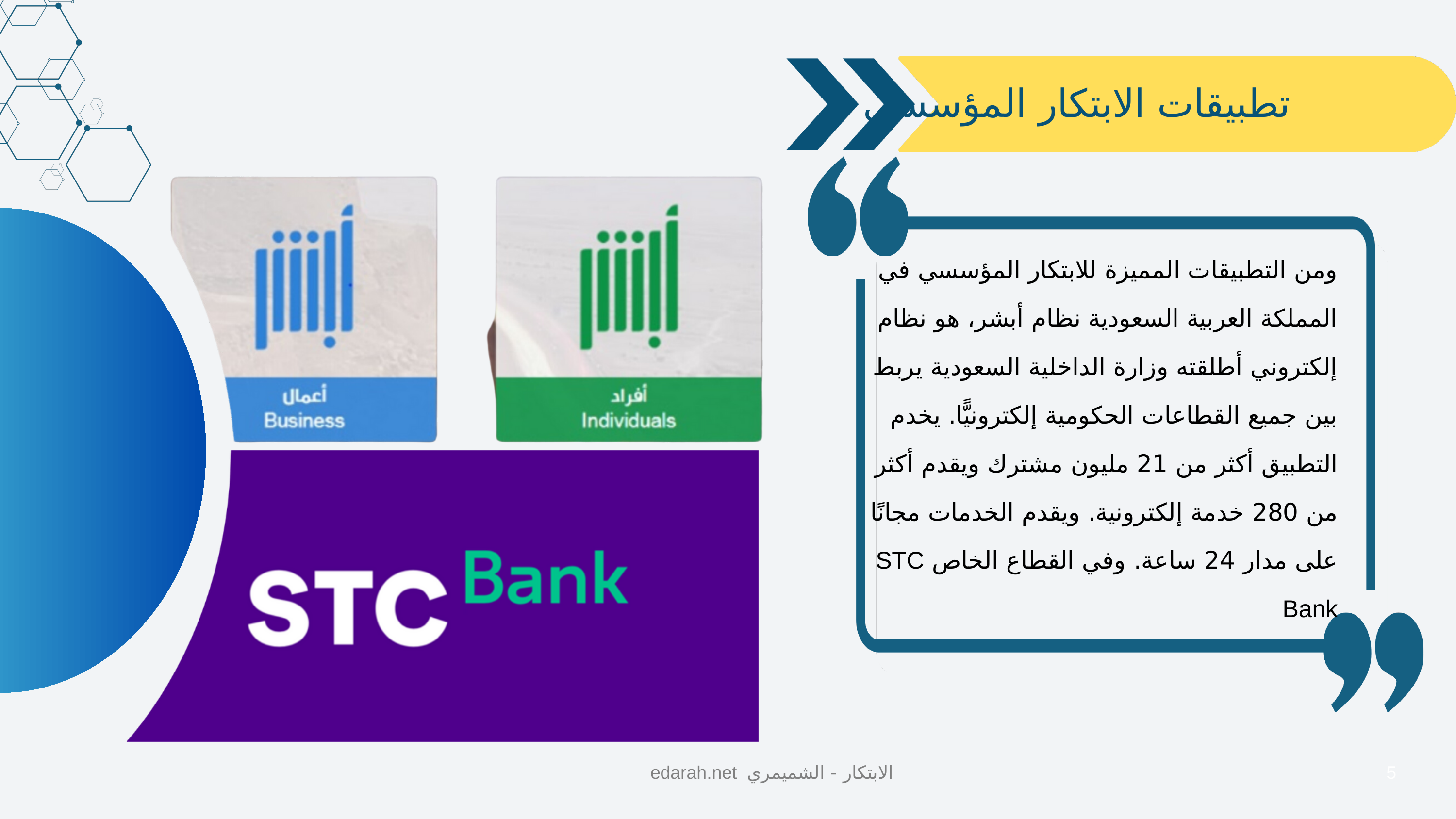

تطبيقات الابتكار المؤسسي

ومن التطبيقات المميزة للابتكار المؤسسي في المملكة العربية السعودية نظام أبشر، هو نظام إلكتروني أطلقته وزارة الداخلية السعودية يربط بين جميع القطاعات الحكومية إلكترونيًّا. يخدم التطبيق أكثر من 21 مليون مشترك ويقدم أكثر من 280 خدمة إلكترونية. ويقدم الخدمات مجانًا على مدار 24 ساعة. وفي القطاع الخاص STC Bank

edarah.net  الابتكار - الشميمري
5